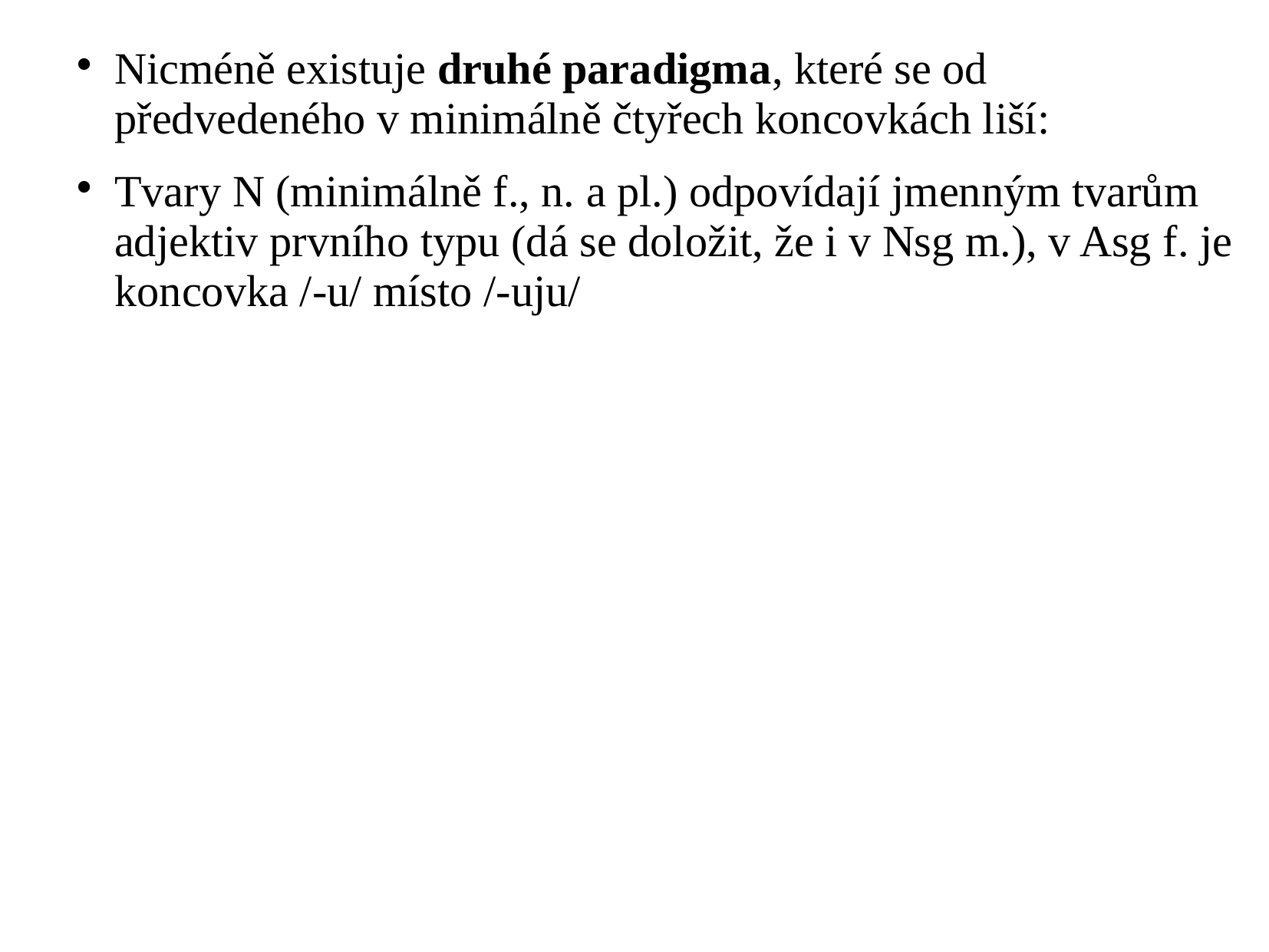

Nicméně existuje druhé paradigma, které se od předvedeného v minimálně čtyřech koncovkách liší:
Tvary N (minimálně f., n. a pl.) odpovídají jmenným tvarům adjektiv prvního typu (dá se doložit, že i v Nsg m.), v Asg f. je koncovka /-u/ místo /-uju/